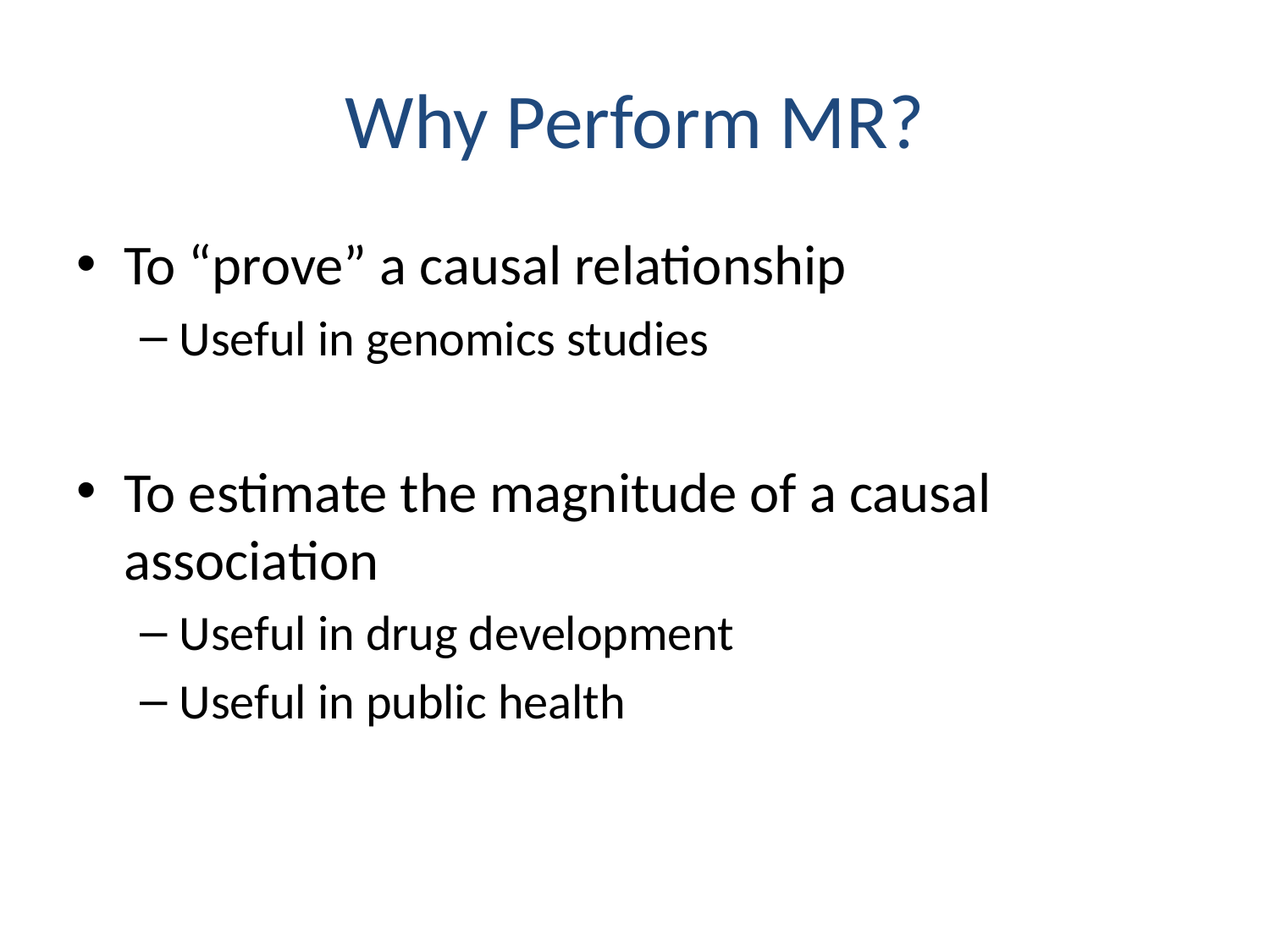

# Why Perform MR?
To “prove” a causal relationship
Useful in genomics studies

To estimate the magnitude of a causal association
Useful in drug development
Useful in public health